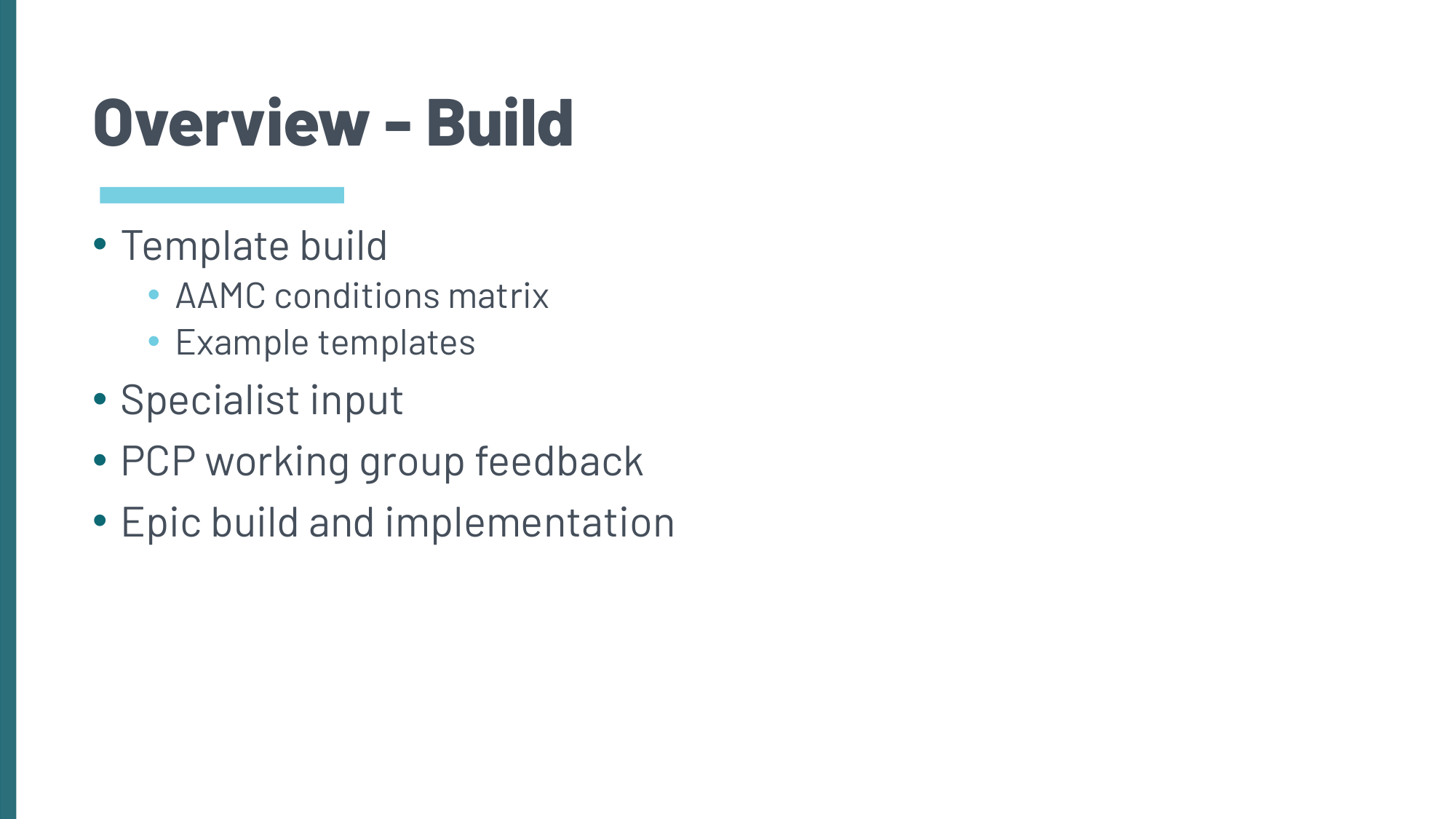

# Overview - Build
Template build
AAMC conditions matrix
Example templates
Specialist input
PCP working group feedback
Epic build and implementation